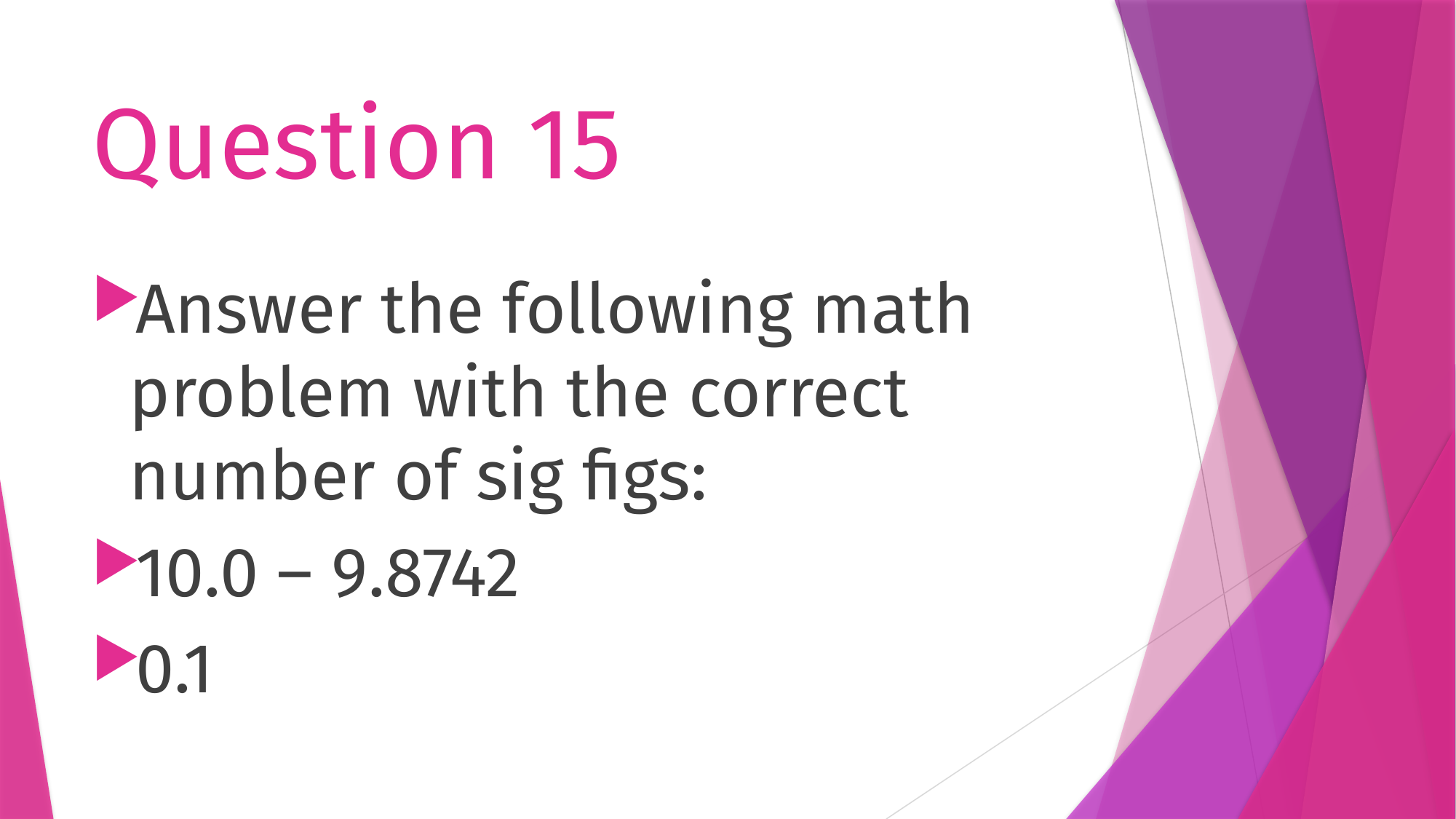

# Question 15
Answer the following math problem with the correct number of sig figs:
10.0 – 9.8742
0.1